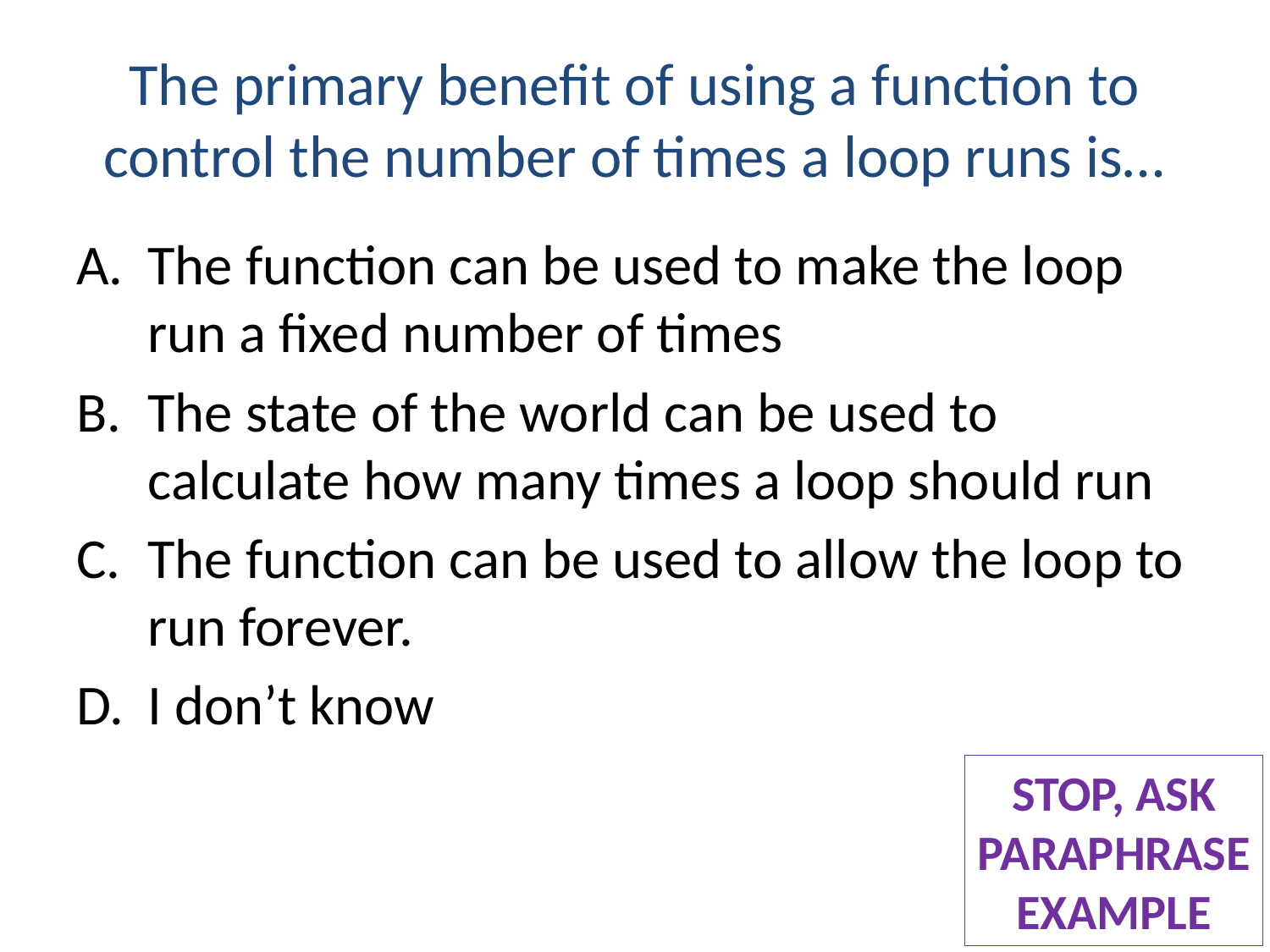

# The primary benefit of using a function to control the number of times a loop runs is…
The function can be used to make the loop run a fixed number of times
The state of the world can be used to calculate how many times a loop should run
The function can be used to allow the loop to run forever.
I don’t know

STOP, ASK
PARAPHRASE
EXAMPLE